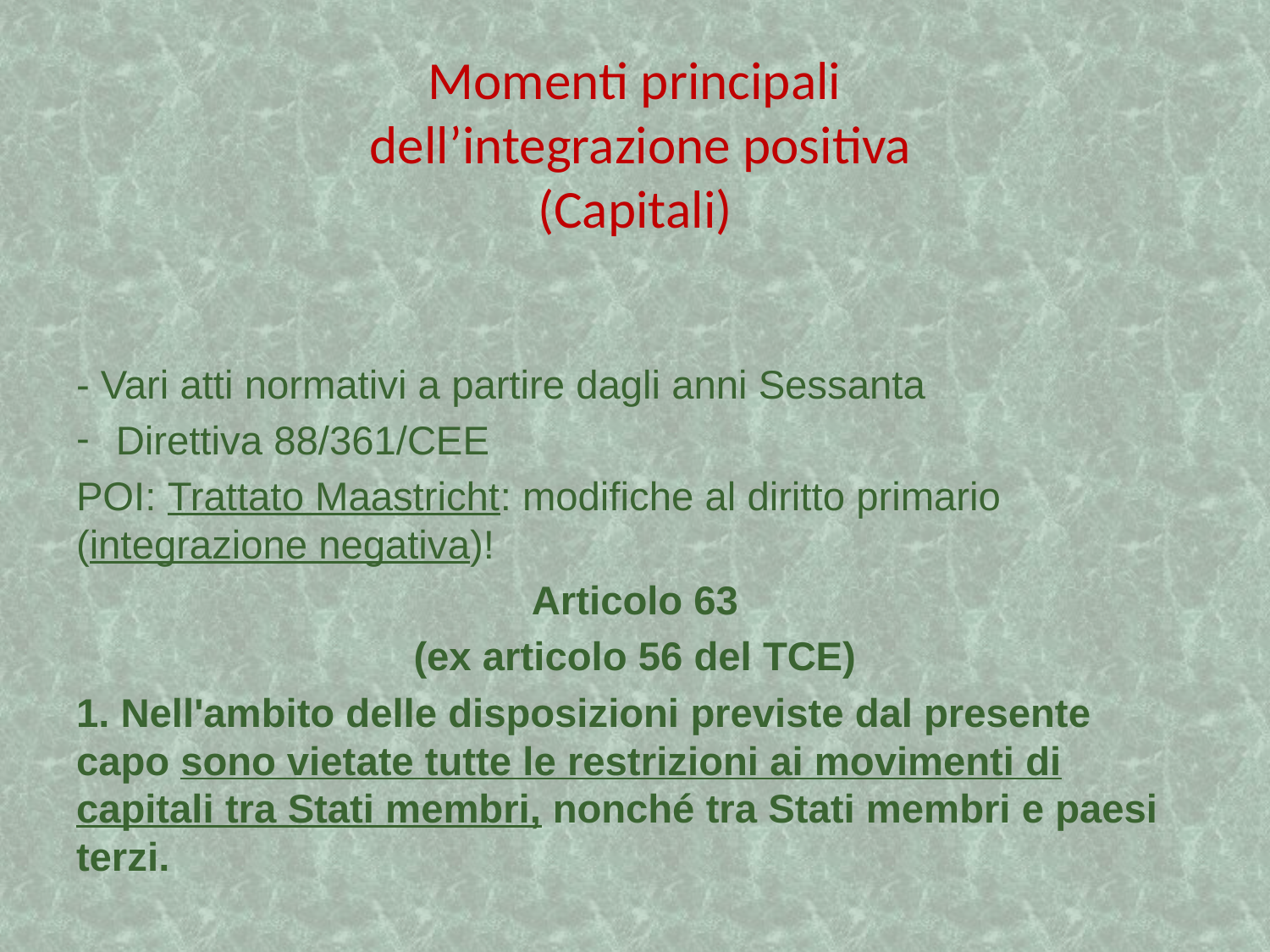

# Momenti principali dell’integrazione positiva (Capitali)

- Vari atti normativi a partire dagli anni Sessanta
Direttiva 88/361/CEE
POI: Trattato Maastricht: modifiche al diritto primario (integrazione negativa)!
Articolo 63
(ex articolo 56 del TCE)
1. Nell'ambito delle disposizioni previste dal presente capo sono vietate tutte le restrizioni ai movimenti di capitali tra Stati membri, nonché tra Stati membri e paesi terzi.